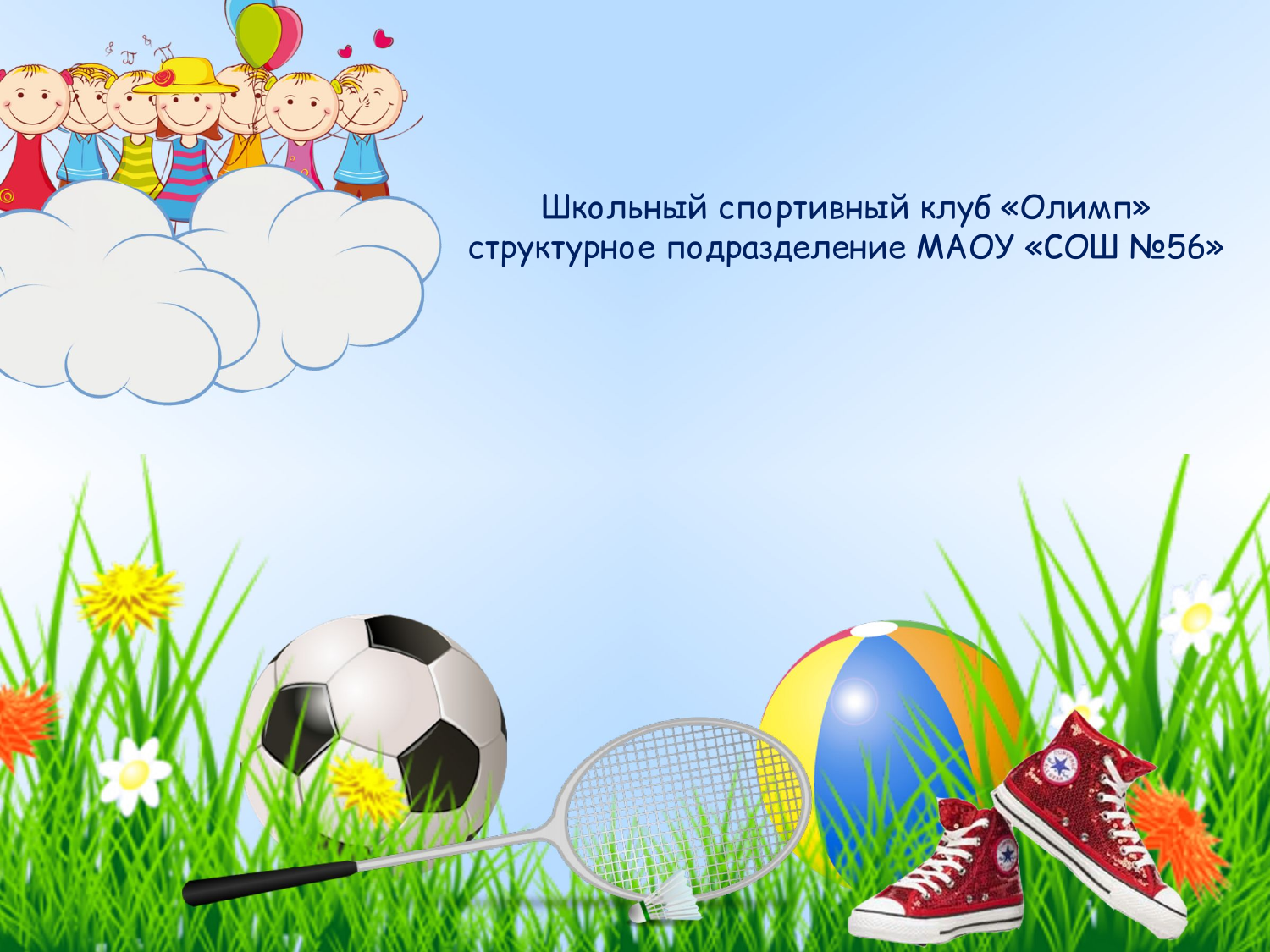

# Школьный спортивный клуб «Олимп» структурное подразделение МАОУ «СОШ №56»